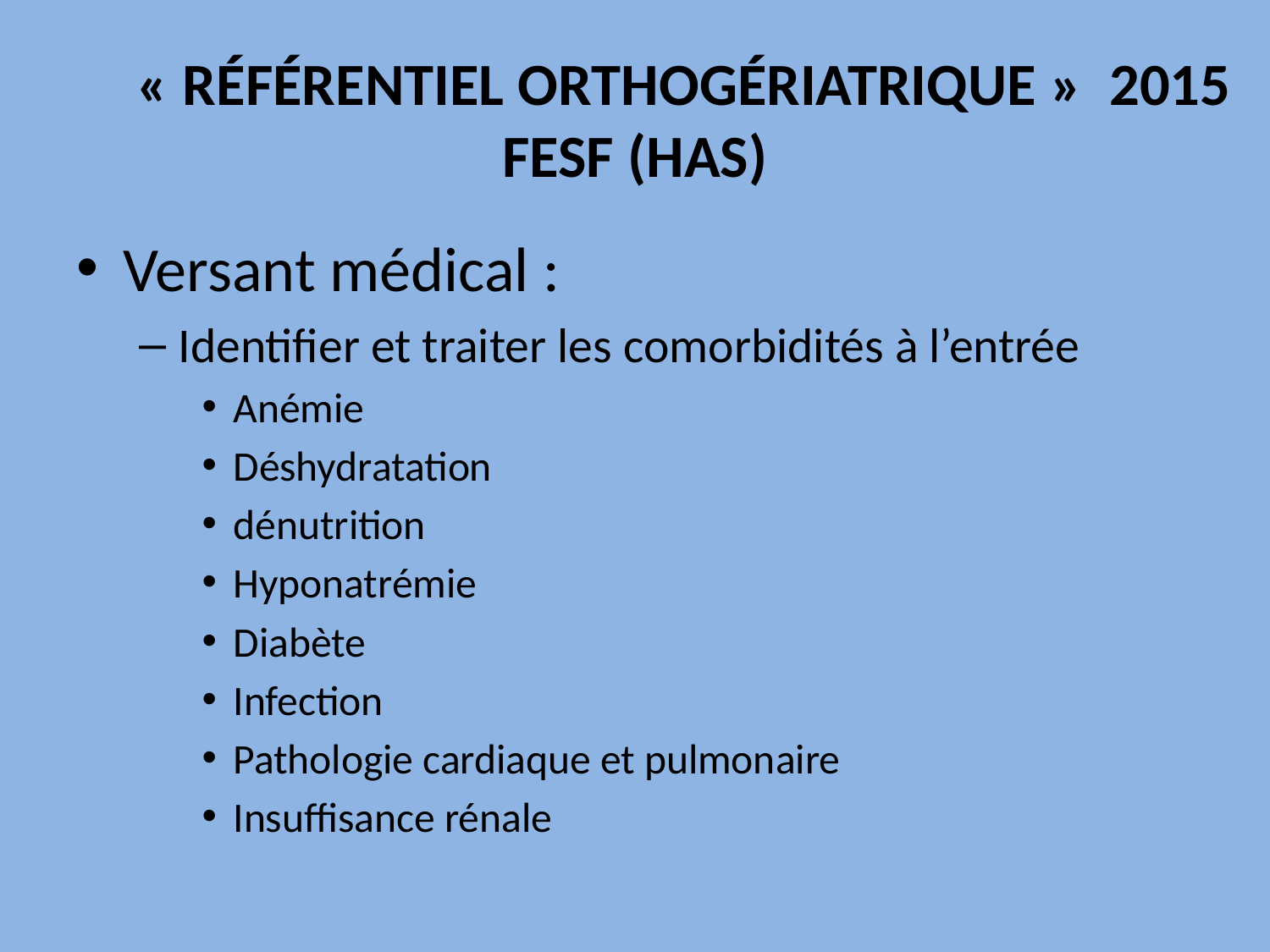

# « RÉFÉRENTIEL ORTHOGÉRIATRIQUE »  2015 FESF (HAS)
Versant médical :
Identifier et traiter les comorbidités à l’entrée
Anémie
Déshydratation
dénutrition
Hyponatrémie
Diabète
Infection
Pathologie cardiaque et pulmonaire
Insuffisance rénale